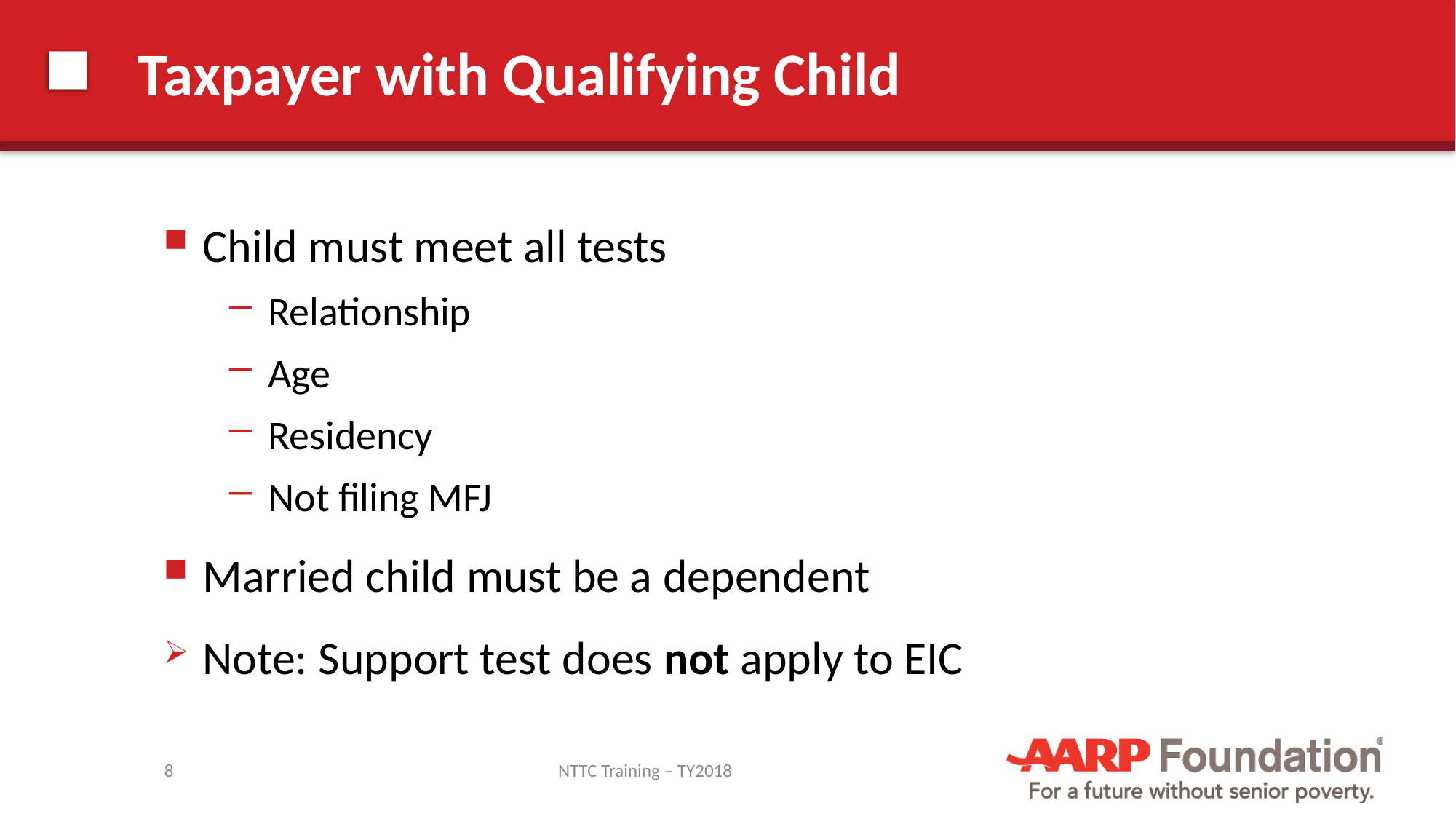

# Taxpayer with Qualifying Child
Child must meet all tests
Relationship
Age
Residency
Not filing MFJ
Married child must be a dependent
Note: Support test does not apply to EIC

8
NTTC Training – TY2018